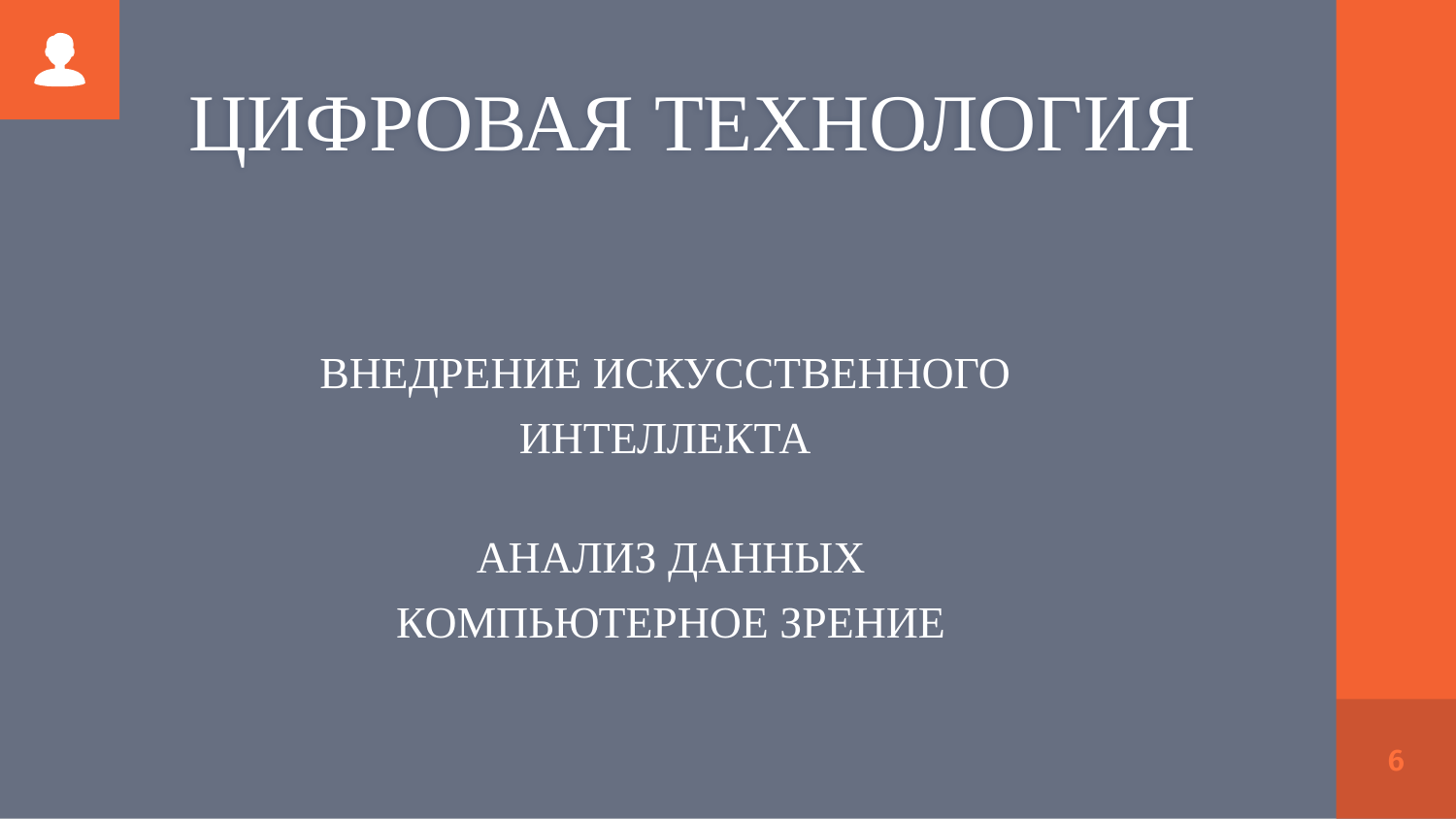

ЦИФРОВАЯ ТЕХНОЛОГИЯ
ВНЕДРЕНИЕ ИСКУССТВЕННОГО
ИНТЕЛЛЕКТА
АНАЛИЗ ДАННЫХ
Компьютерное зрение

6